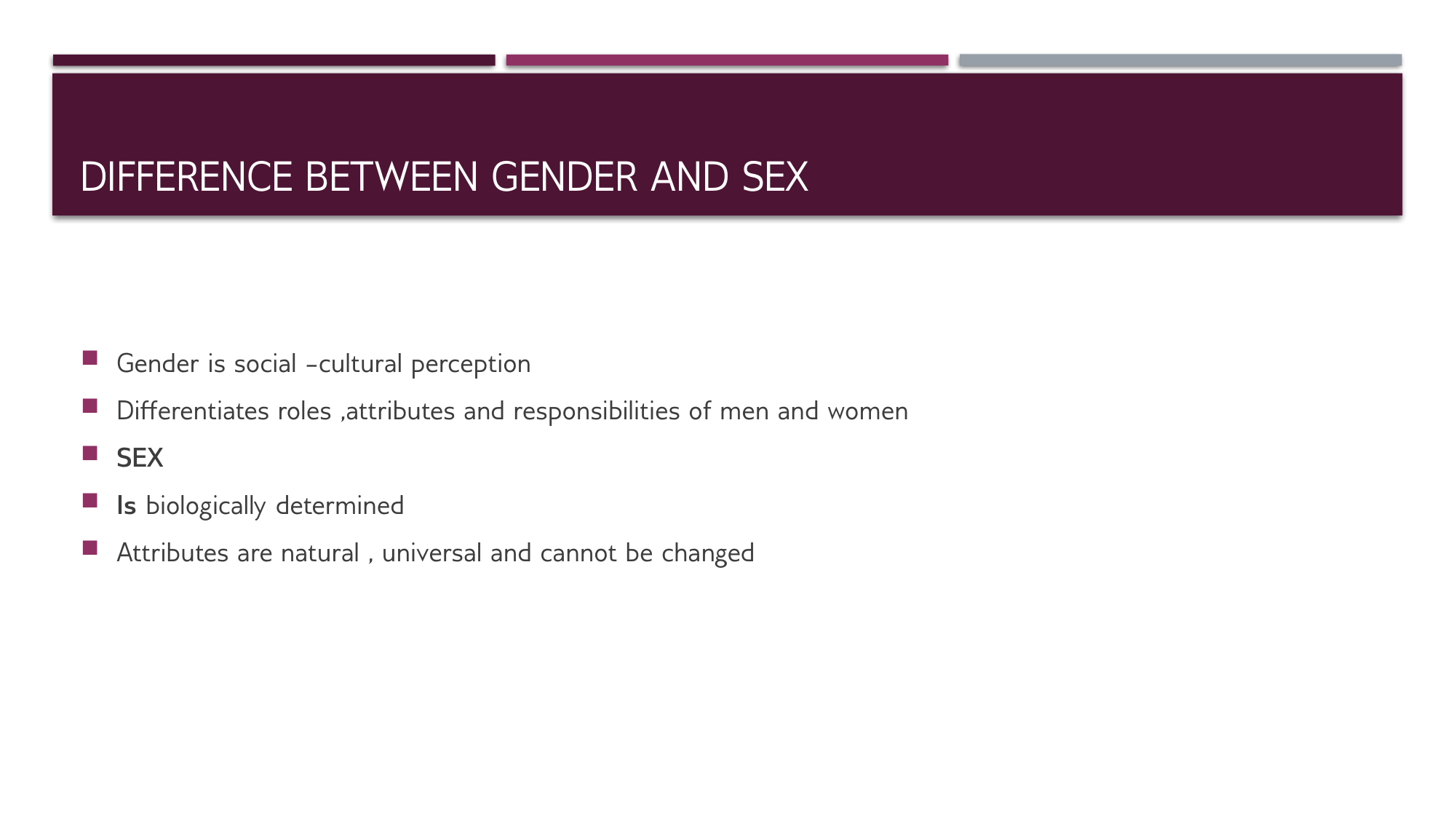

# DIFFERENCE BETWEEN GENDER AND SEX
Gender is social –cultural perception
Differentiates roles ,attributes and responsibilities of men and women
SEX
Is biologically determined
Attributes are natural , universal and cannot be changed